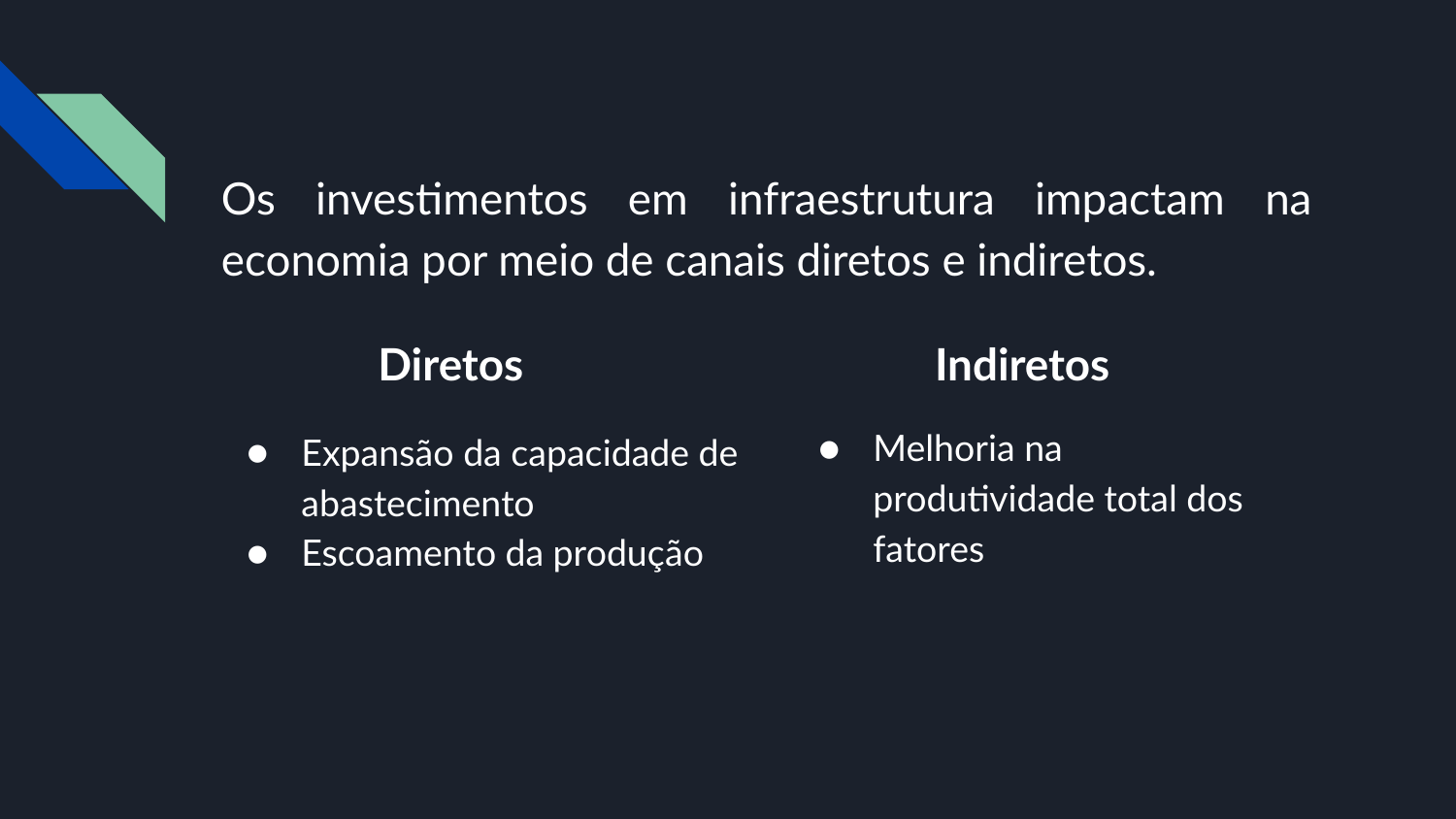

# Os investimentos em infraestrutura impactam na economia por meio de canais diretos e indiretos.
Diretos
Indiretos
Expansão da capacidade de abastecimento
Escoamento da produção

Melhoria na produtividade total dos fatores